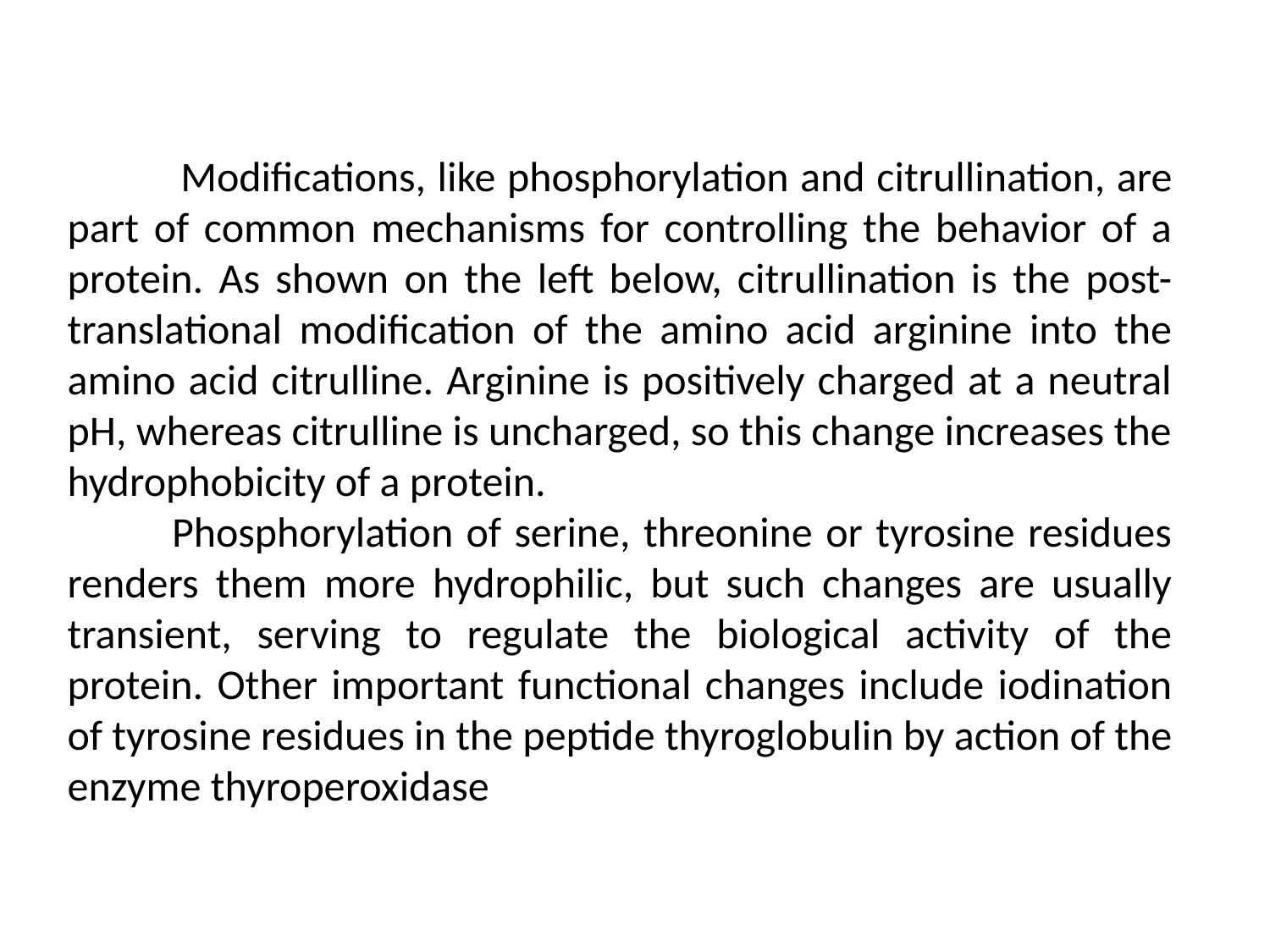

Modifications, like phosphorylation and citrullination, are part of common mechanisms for controlling the behavior of a protein. As shown on the left below, citrullination is the post-translational modification of the amino acid arginine into the amino acid citrulline. Arginine is positively charged at a neutral pH, whereas citrulline is uncharged, so this change increases the hydrophobicity of a protein.
        Phosphorylation of serine, threonine or tyrosine residues renders them more hydrophilic, but such changes are usually transient, serving to regulate the biological activity of the protein. Other important functional changes include iodination of tyrosine residues in the peptide thyroglobulin by action of the enzyme thyroperoxidase